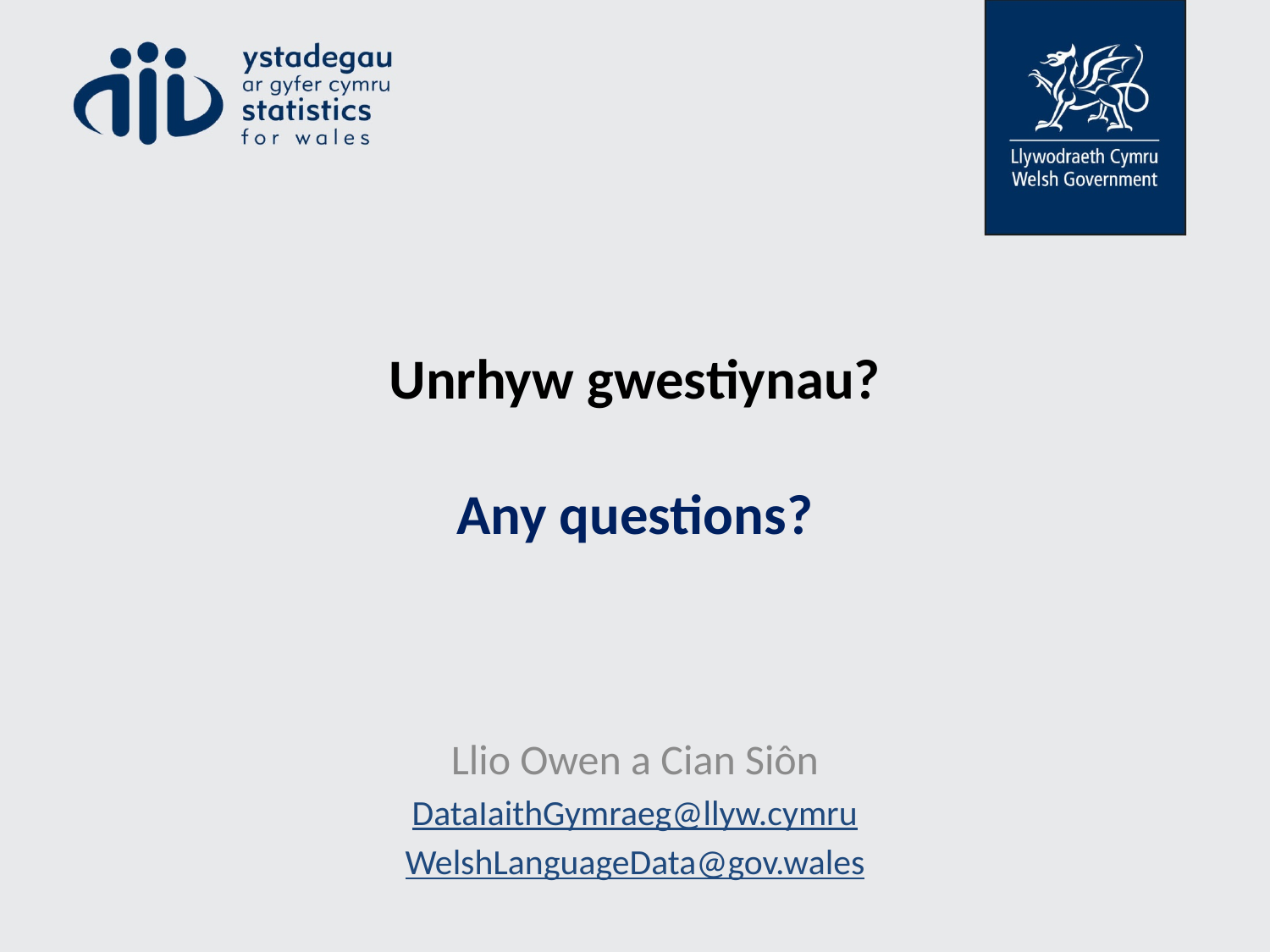

# Unrhyw gwestiynau? Any questions?
Llio Owen a Cian Siôn
DataIaithGymraeg@llyw.cymru
WelshLanguageData@gov.wales